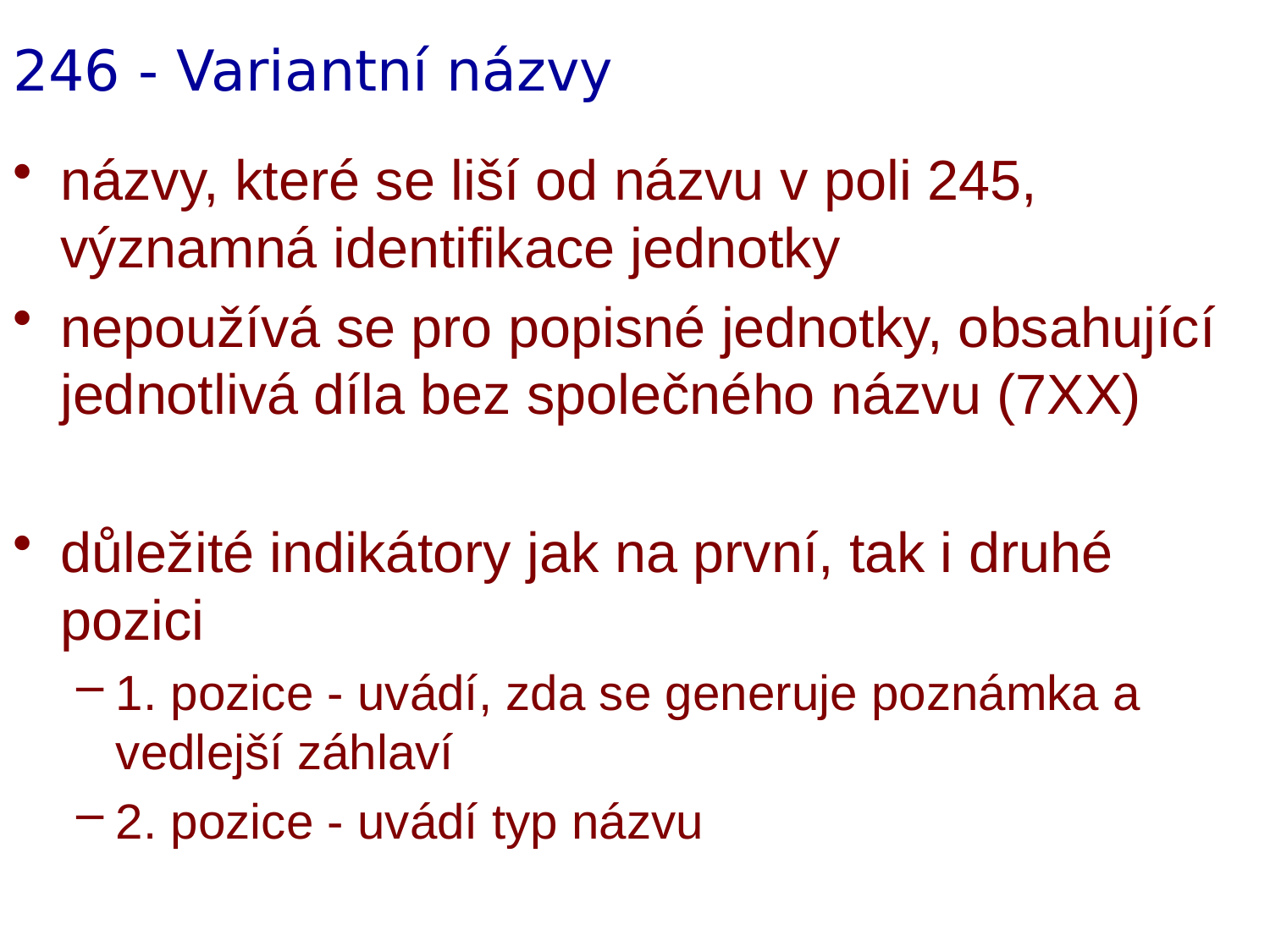

# 246 - Variantní názvy
názvy, které se liší od názvu v poli 245, významná identifikace jednotky
nepoužívá se pro popisné jednotky, obsahující jednotlivá díla bez společného názvu (7XX)

důležité indikátory jak na první, tak i druhé pozici
1. pozice - uvádí, zda se generuje poznámka a vedlejší záhlaví
2. pozice - uvádí typ názvu